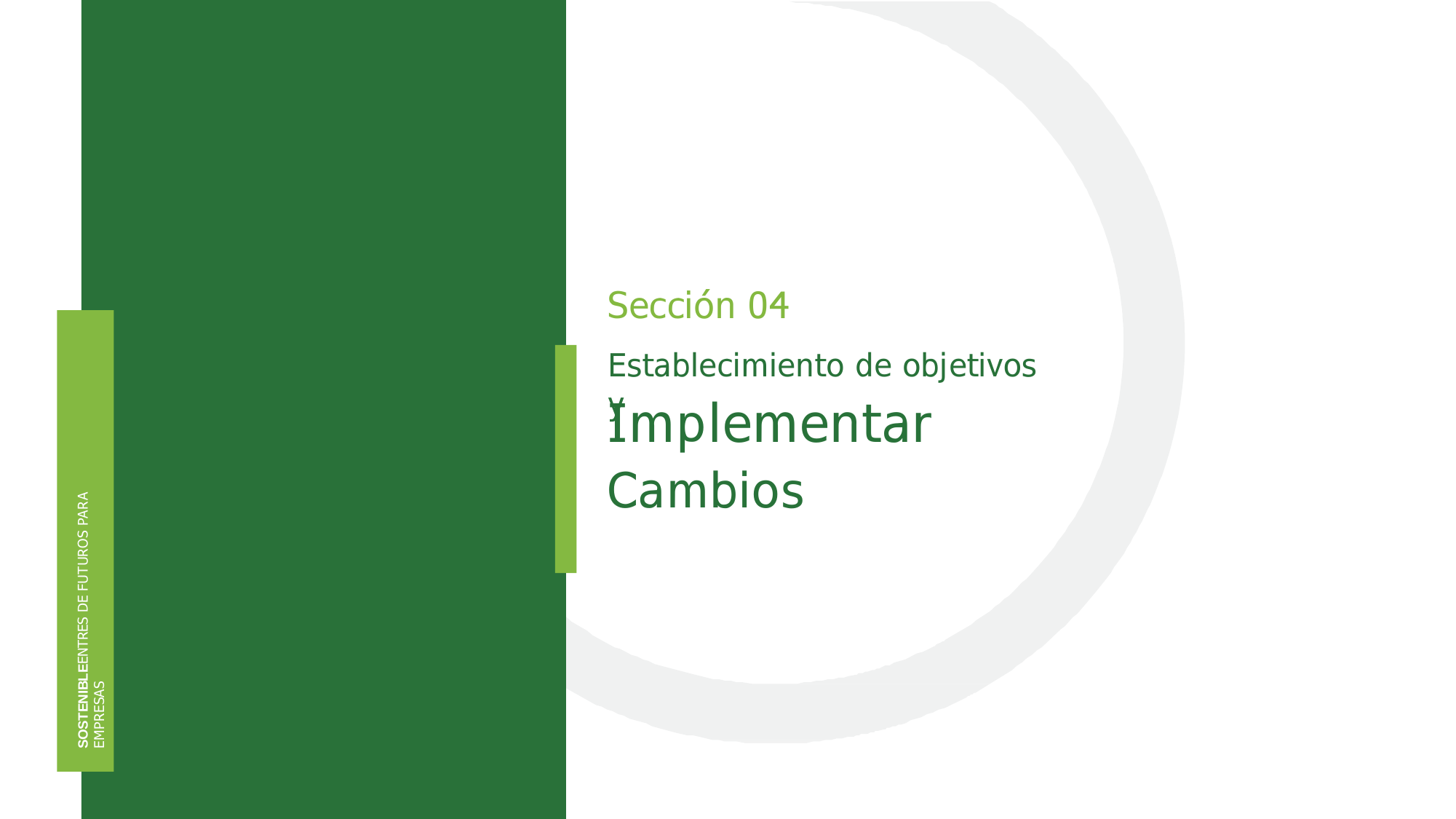

Sección 04
Establecimiento de objetivos y
Implementar
Cambios
SOSTENIBLEENTRES DE FUTUROS PARA EMPRESAS